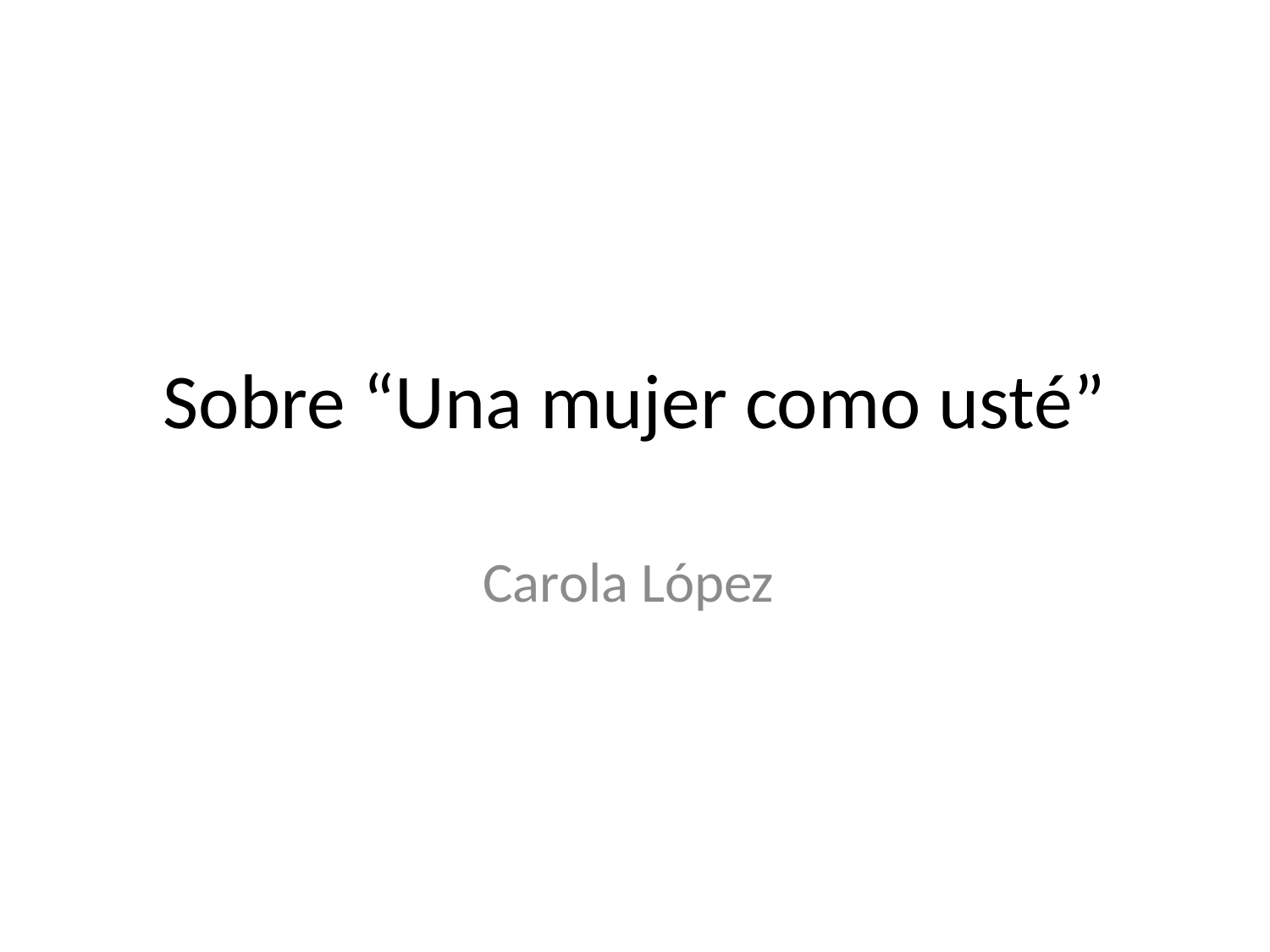

# Sobre “Una mujer como usté”
Carola López